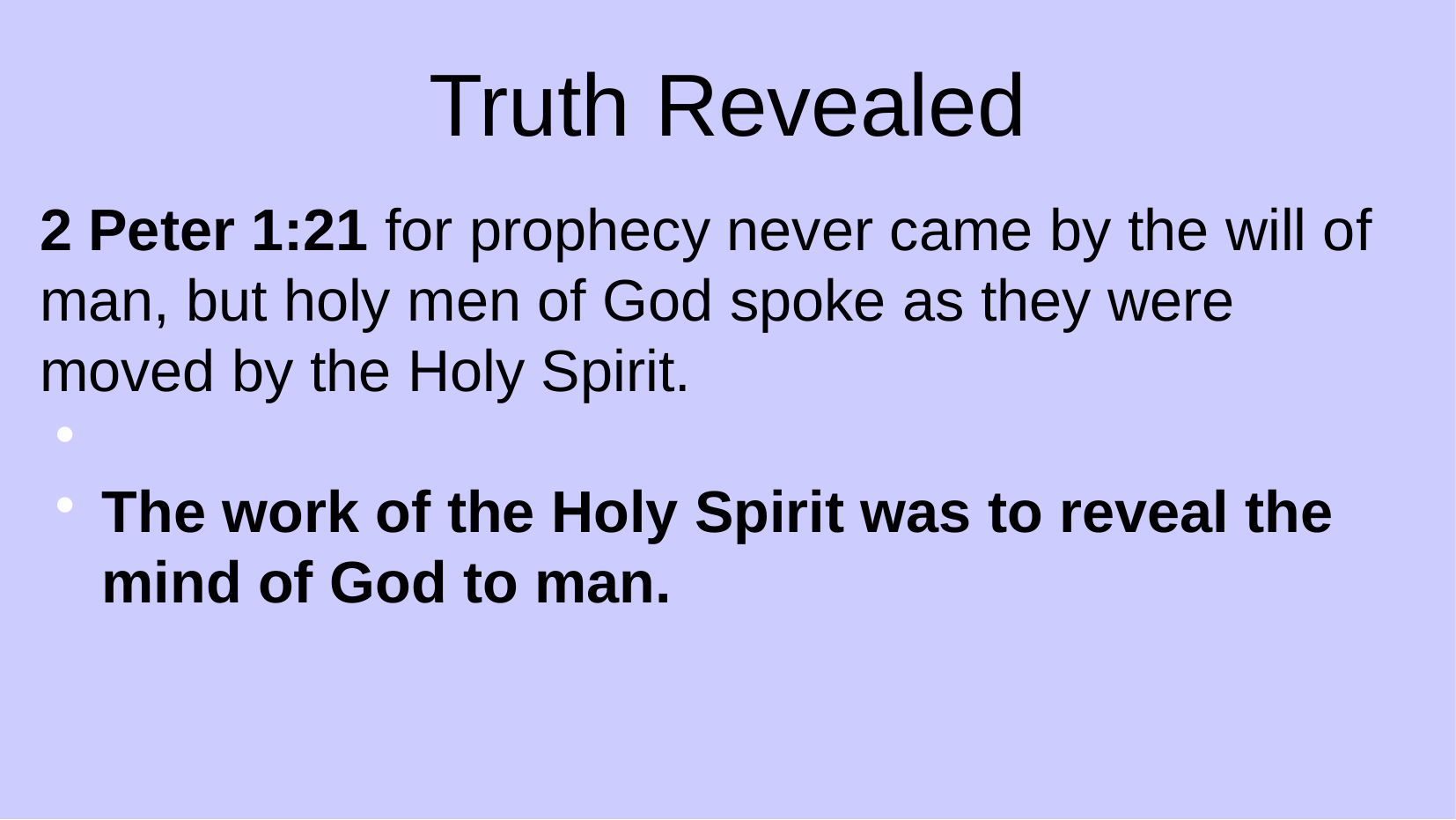

Truth Revealed
2 Peter 1:21 for prophecy never came by the will of man, but holy men of God spoke as they were moved by the Holy Spirit.

The work of the Holy Spirit was to reveal the mind of God to man.